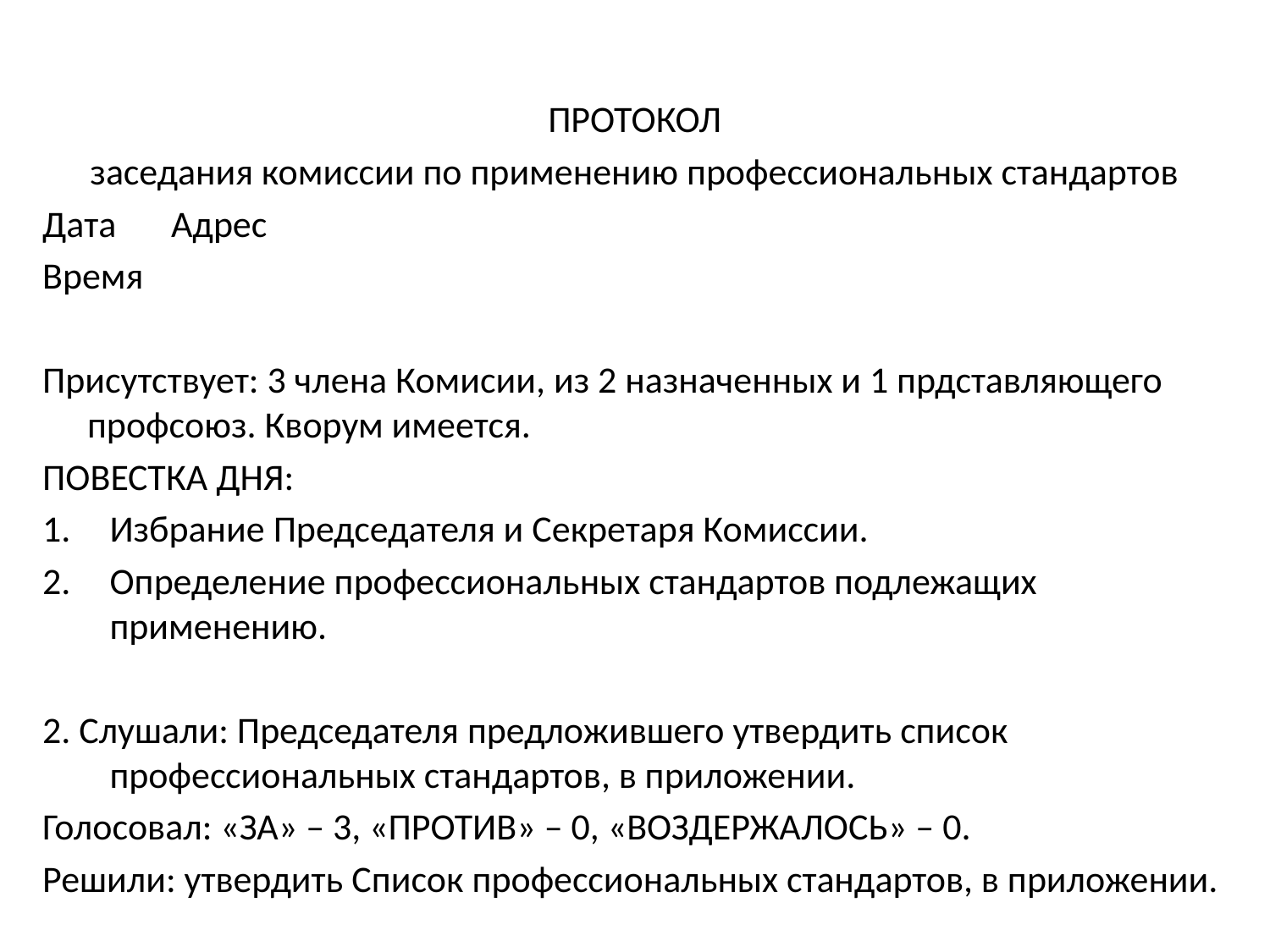

#
ПРОТОКОЛ
заседания комиссии по применению профессиональных стандартов
Дата 							Адрес
Время

Присутствует: 3 члена Комисии, из 2 назначенных и 1 прдставляющего профсоюз. Кворум имеется.
ПОВЕСТКА ДНЯ:
Избрание Председателя и Секретаря Комиссии.
Определение профессиональных стандартов подлежащих применению.

2. Слушали: Председателя предложившего утвердить список профессиональных стандартов, в приложении.
Голосовал: «ЗА» – 3, «ПРОТИВ» – 0, «ВОЗДЕРЖАЛОСЬ» – 0.
Решили: утвердить Список профессиональных стандартов, в приложении.